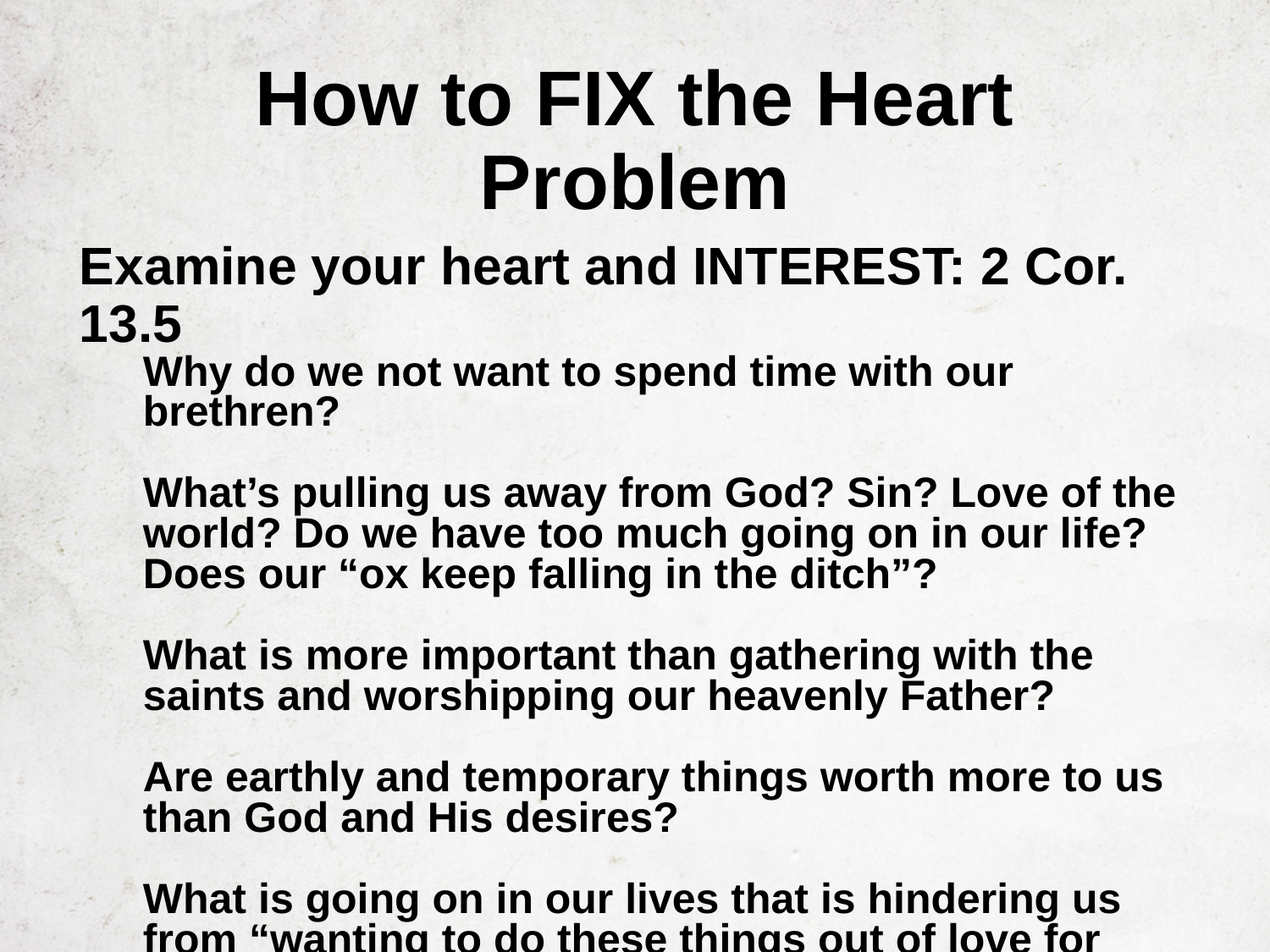

# How to FIX the Heart Problem
Examine your heart and INTEREST: 2 Cor. 13.5
Why do we not want to spend time with our brethren?

What’s pulling us away from God? Sin? Love of the world? Do we have too much going on in our life? Does our “ox keep falling in the ditch”?

What is more important than gathering with the saints and worshipping our heavenly Father?

Are earthly and temporary things worth more to us than God and His desires?

What is going on in our lives that is hindering us from “wanting to do these things out of love for God and others” instead of being “forced to do these things”?